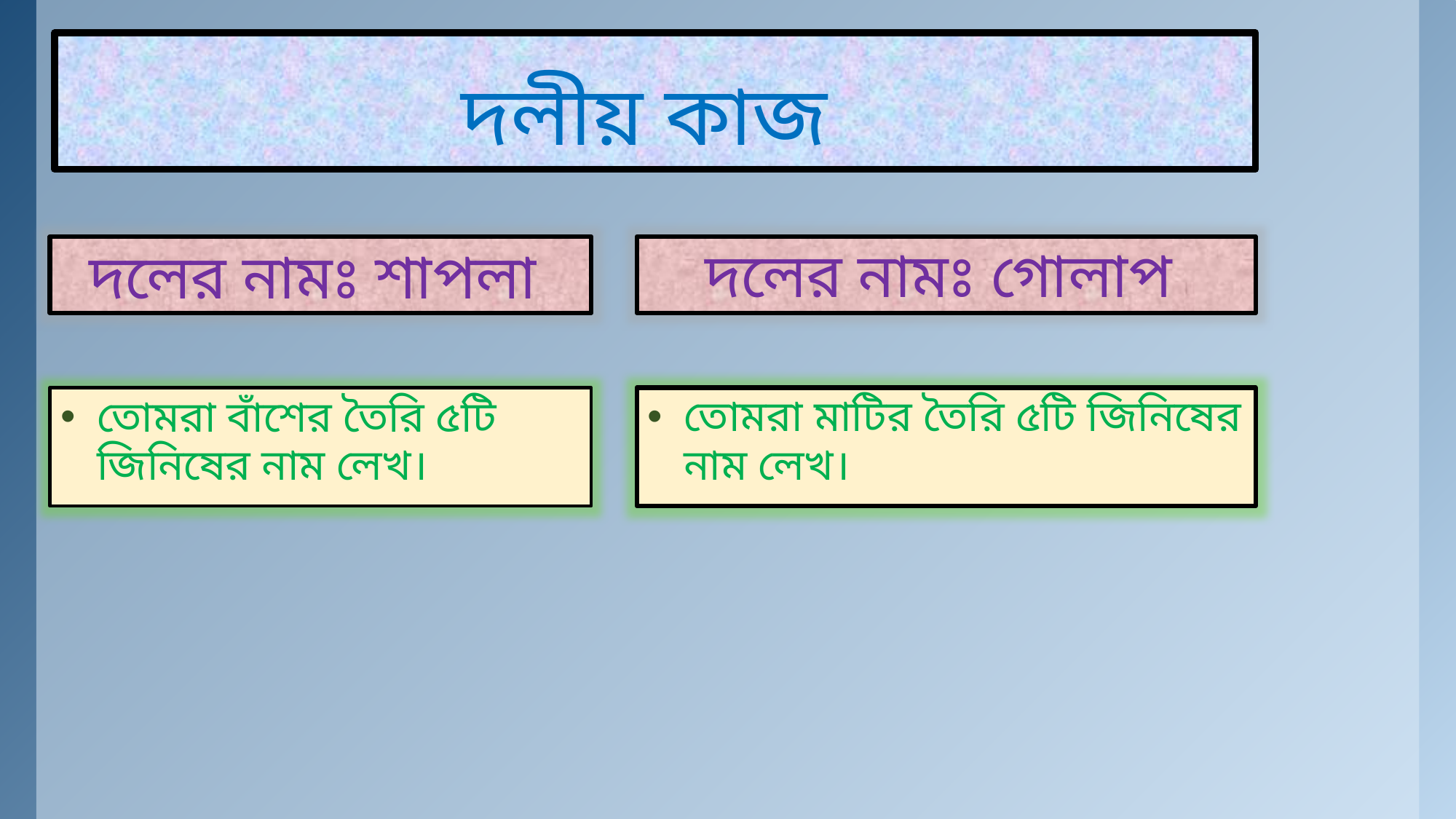

# দলীয় কাজ
দলের নামঃ শাপলা
দলের নামঃ গোলাপ
তোমরা বাঁশের তৈরি ৫টি জিনিষের নাম লেখ।
তোমরা মাটির তৈরি ৫টি জিনিষের নাম লেখ।